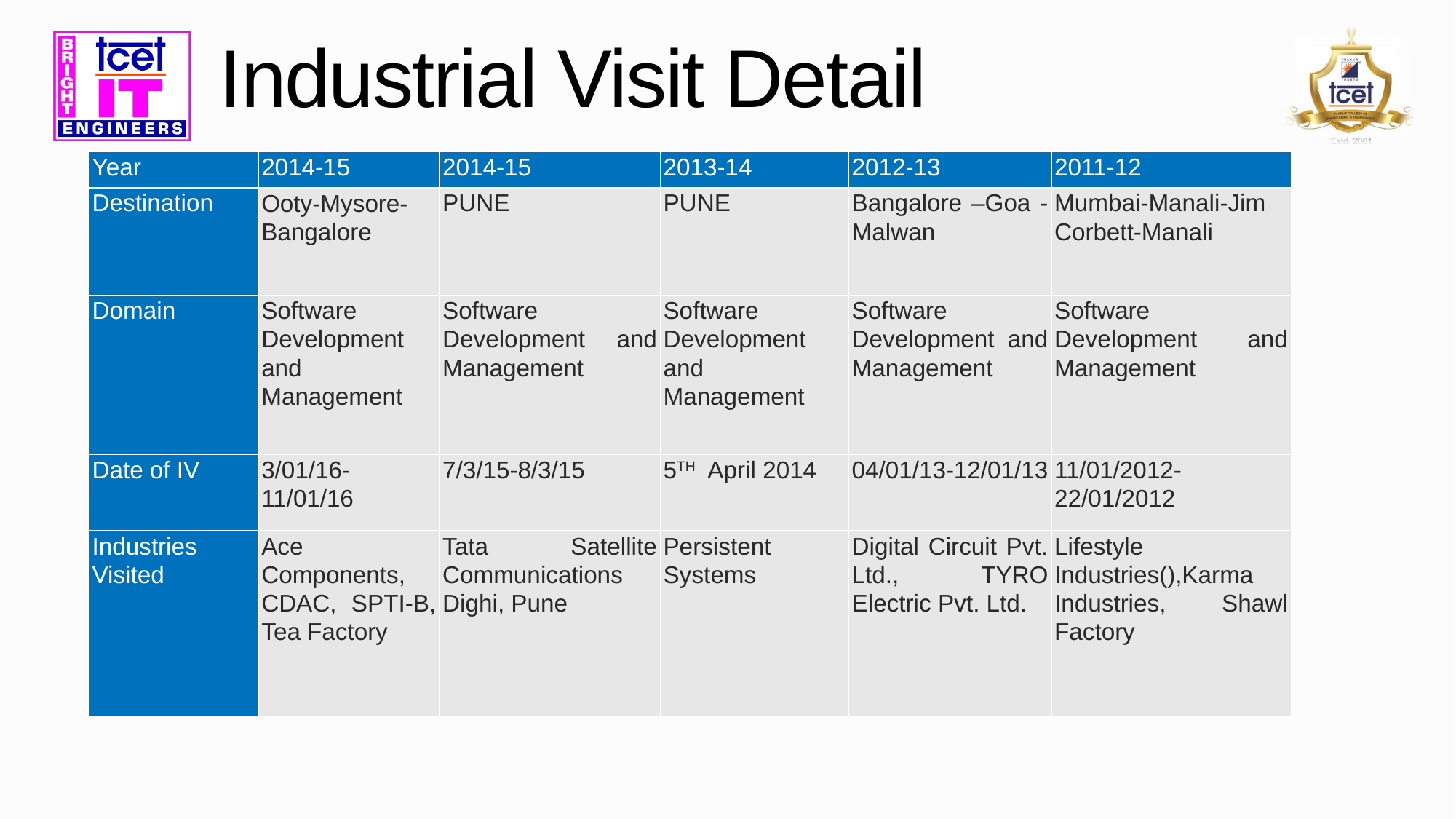

# Industrial Visit Detail
| Year | 2014-15 | 2014-15 | 2013-14 | 2012-13 | 2011-12 |
| --- | --- | --- | --- | --- | --- |
| Destination | Ooty-Mysore-Bangalore | PUNE | PUNE | Bangalore –Goa -Malwan | Mumbai-Manali-Jim Corbett-Manali |
| Domain | Software Development and Management | Software Development and Management | Software Development and Management | Software Development and Management | Software Development and Management |
| Date of IV | 3/01/16-11/01/16 | 7/3/15-8/3/15 | 5TH April 2014 | 04/01/13-12/01/13 | 11/01/2012-22/01/2012 |
| Industries Visited | Ace Components, CDAC, SPTI-B, Tea Factory | Tata Satellite Communications Dighi, Pune | Persistent Systems | Digital Circuit Pvt. Ltd., TYRO Electric Pvt. Ltd. | Lifestyle Industries(),Karma Industries, Shawl Factory |